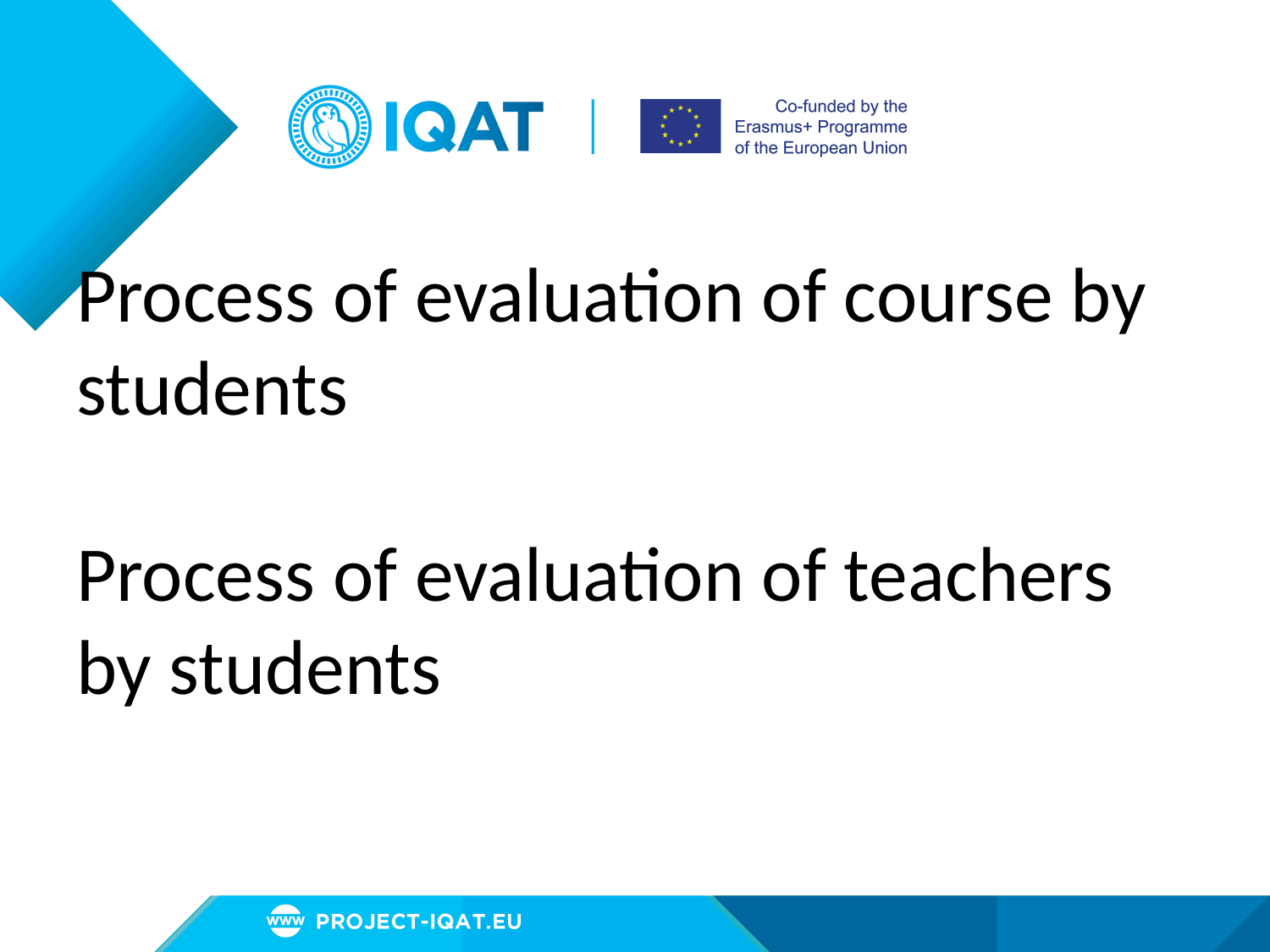

# Process of evaluation of course by students Process of evaluation of teachers by students